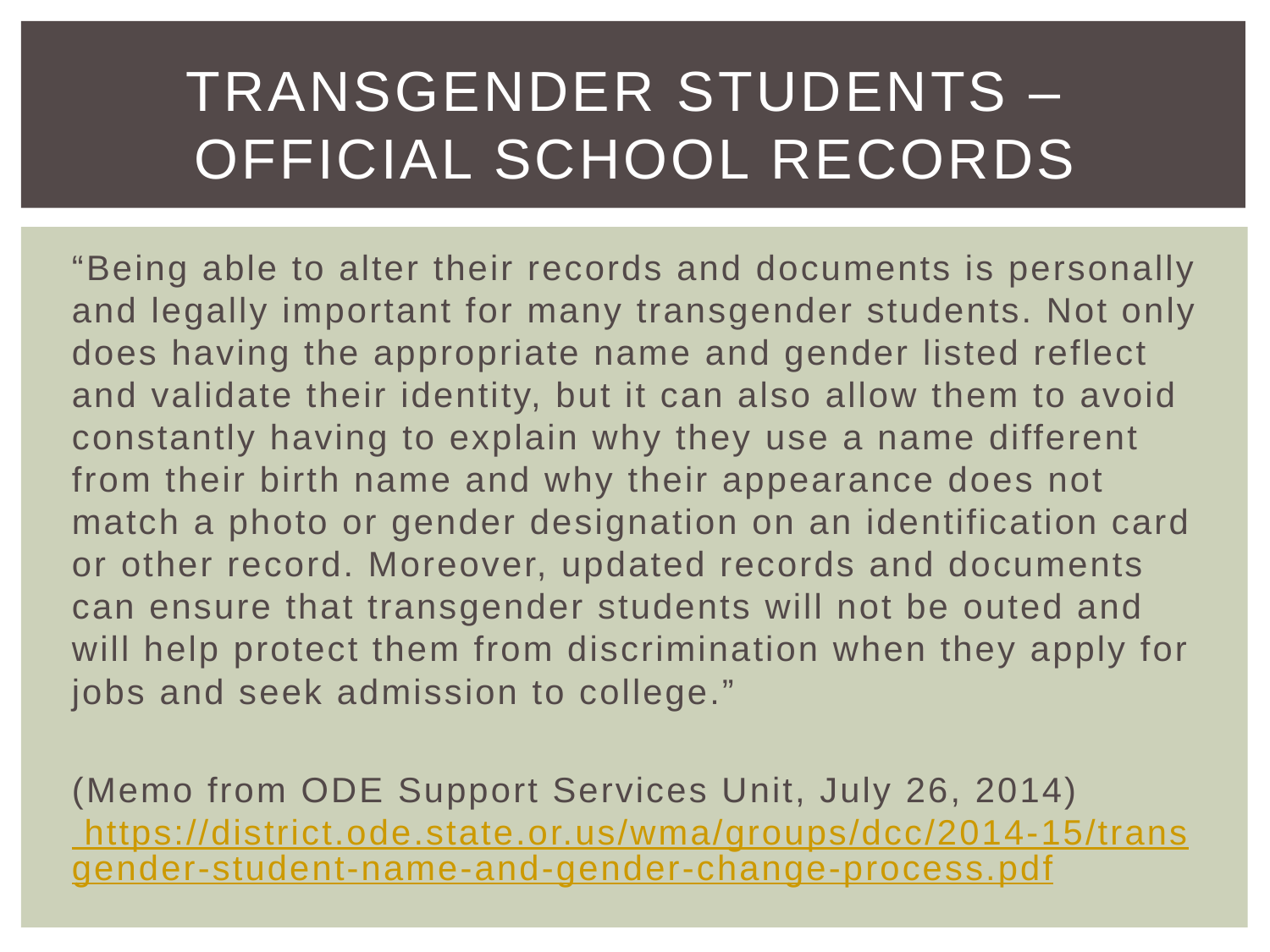

# Transgender students – Official School Records
“Being able to alter their records and documents is personally and legally important for many transgender students. Not only does having the appropriate name and gender listed reflect and validate their identity, but it can also allow them to avoid constantly having to explain why they use a name different from their birth name and why their appearance does not match a photo or gender designation on an identification card or other record. Moreover, updated records and documents can ensure that transgender students will not be outed and will help protect them from discrimination when they apply for jobs and seek admission to college.”

(Memo from ODE Support Services Unit, July 26, 2014) https://district.ode.state.or.us/wma/groups/dcc/2014-15/transgender-student-name-and-gender-change-process.pdf